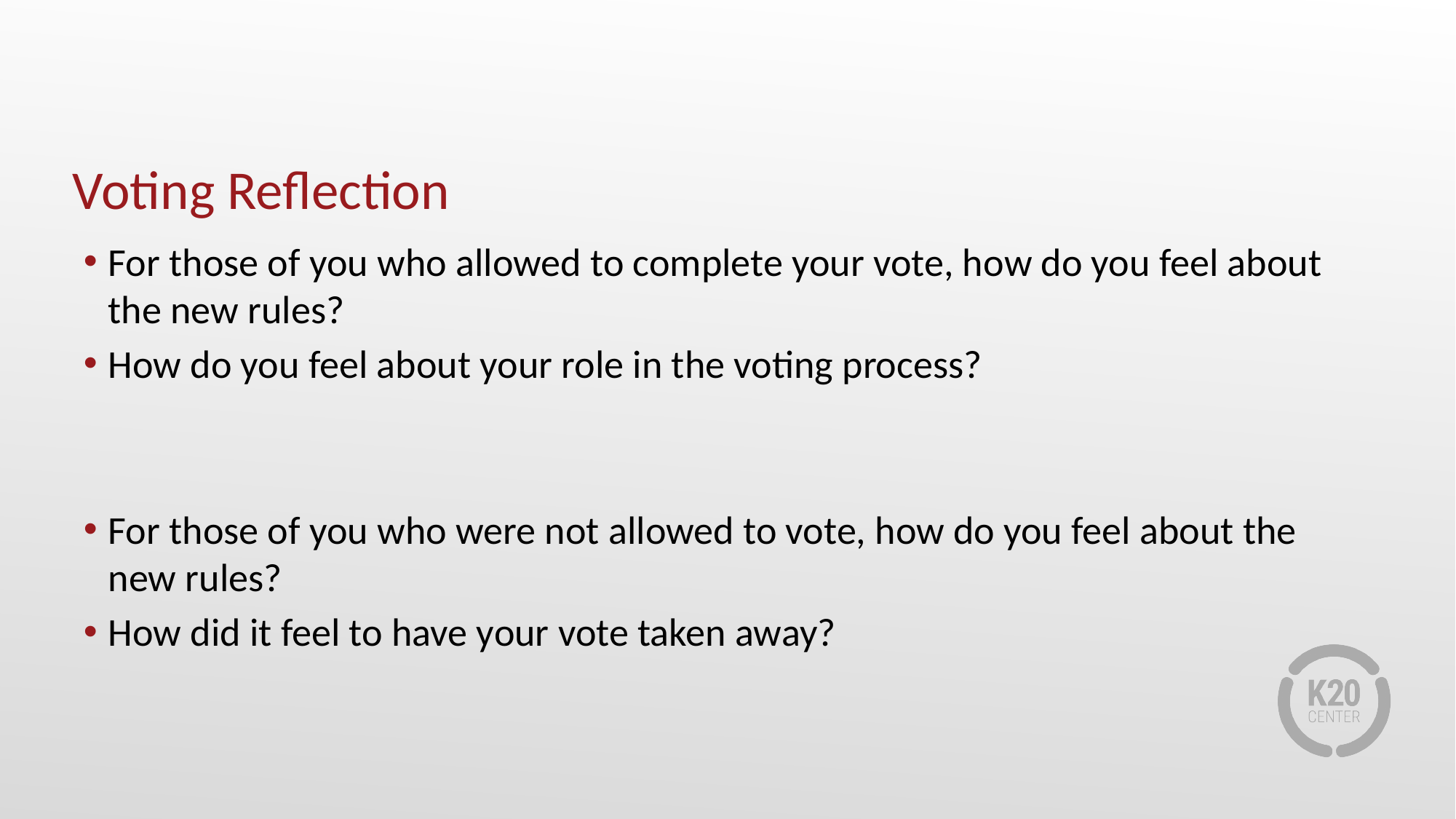

# Voting Reflection
For those of you who allowed to complete your vote, how do you feel about the new rules?
How do you feel about your role in the voting process?

For those of you who were not allowed to vote, how do you feel about the new rules?
How did it feel to have your vote taken away?